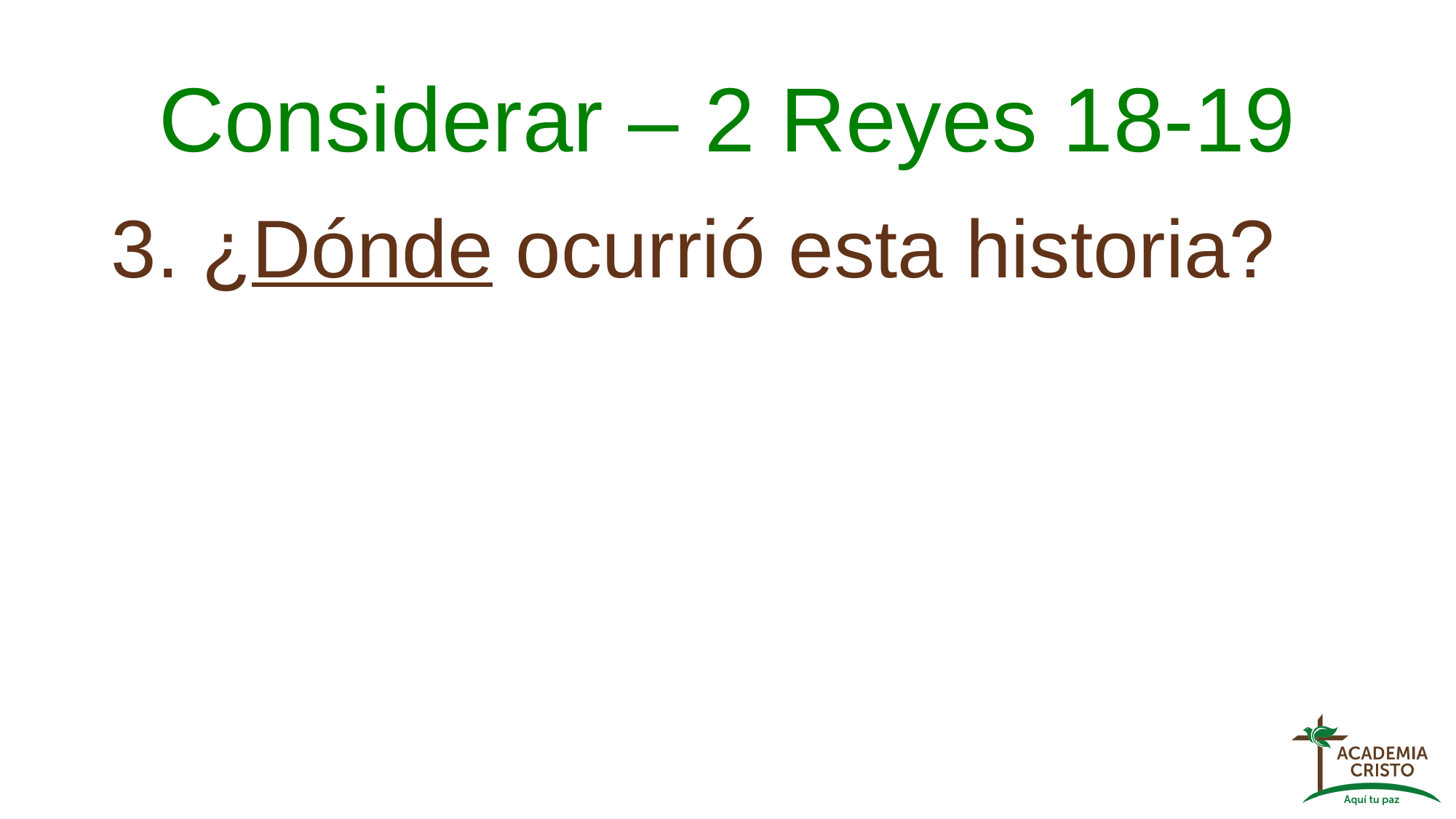

# Considerar – 2 Reyes 18-19
3. ¿Dónde ocurrió esta historia?